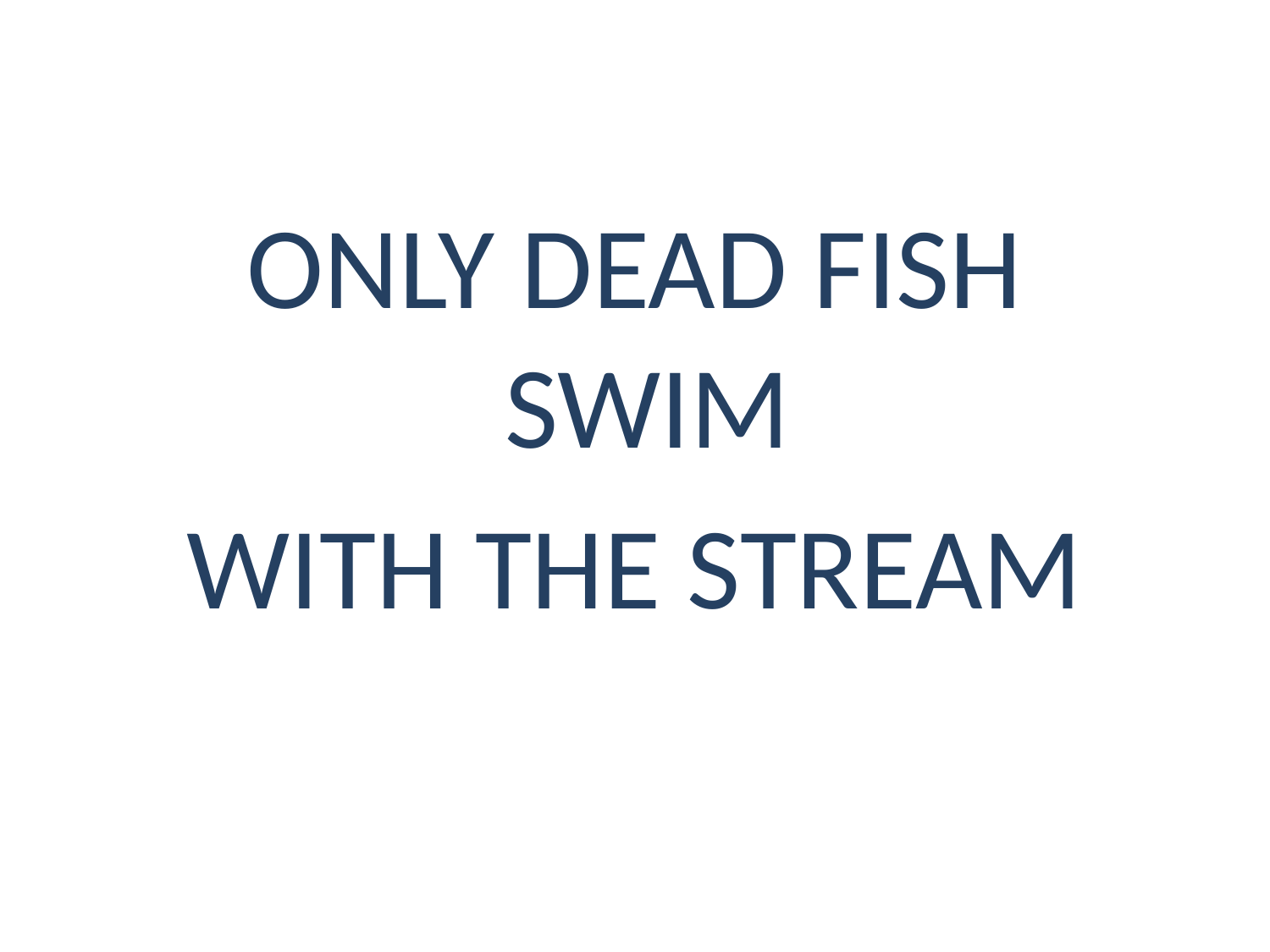

ONLY DEAD FISH SWIM
 WITH THE STREAM